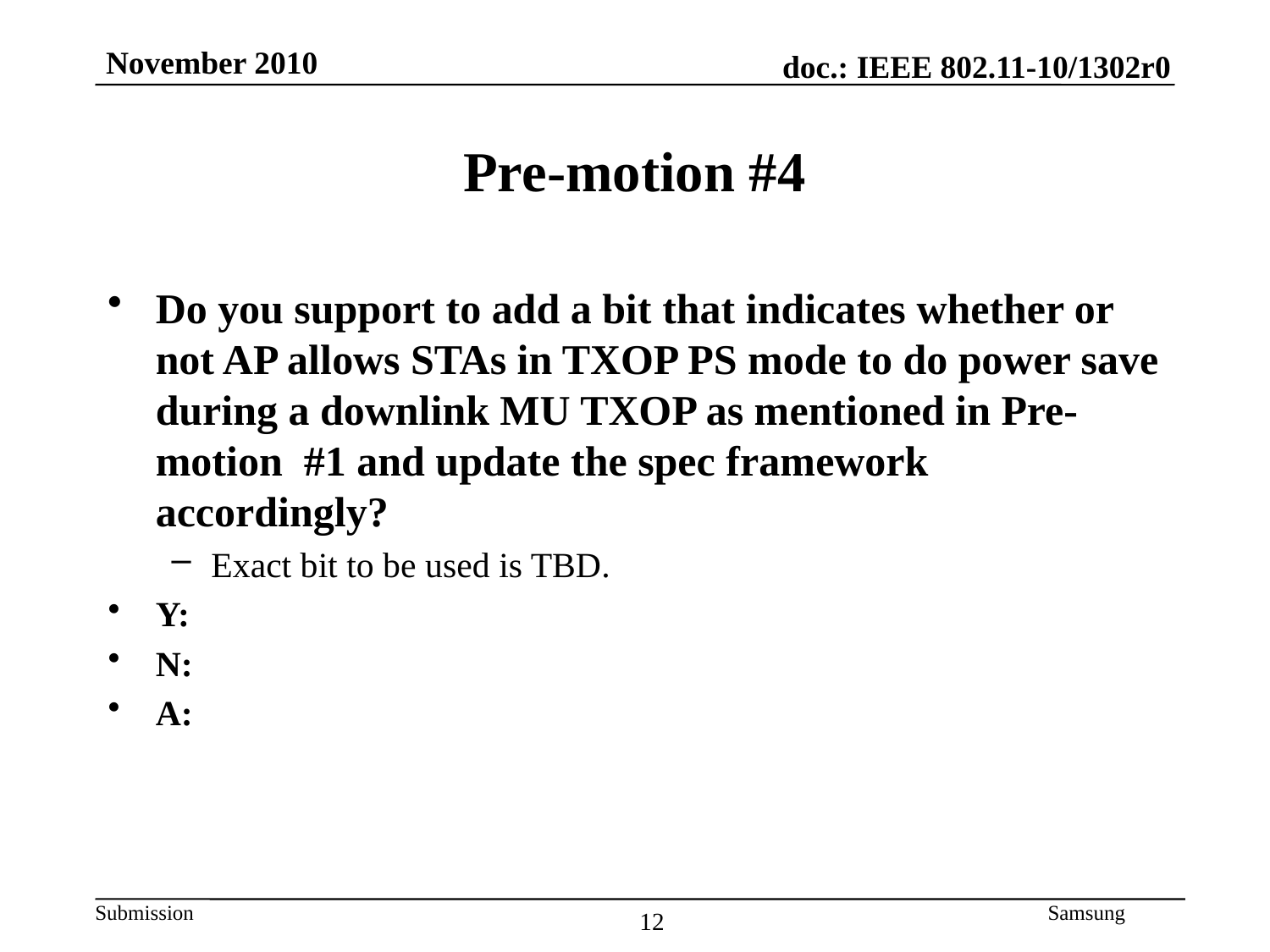

Pre-motion #4
Do you support to add a bit that indicates whether or not AP allows STAs in TXOP PS mode to do power save during a downlink MU TXOP as mentioned in Pre-motion  #1 and update the spec framework accordingly?
Exact bit to be used is TBD.
Y:
N:
A:

12